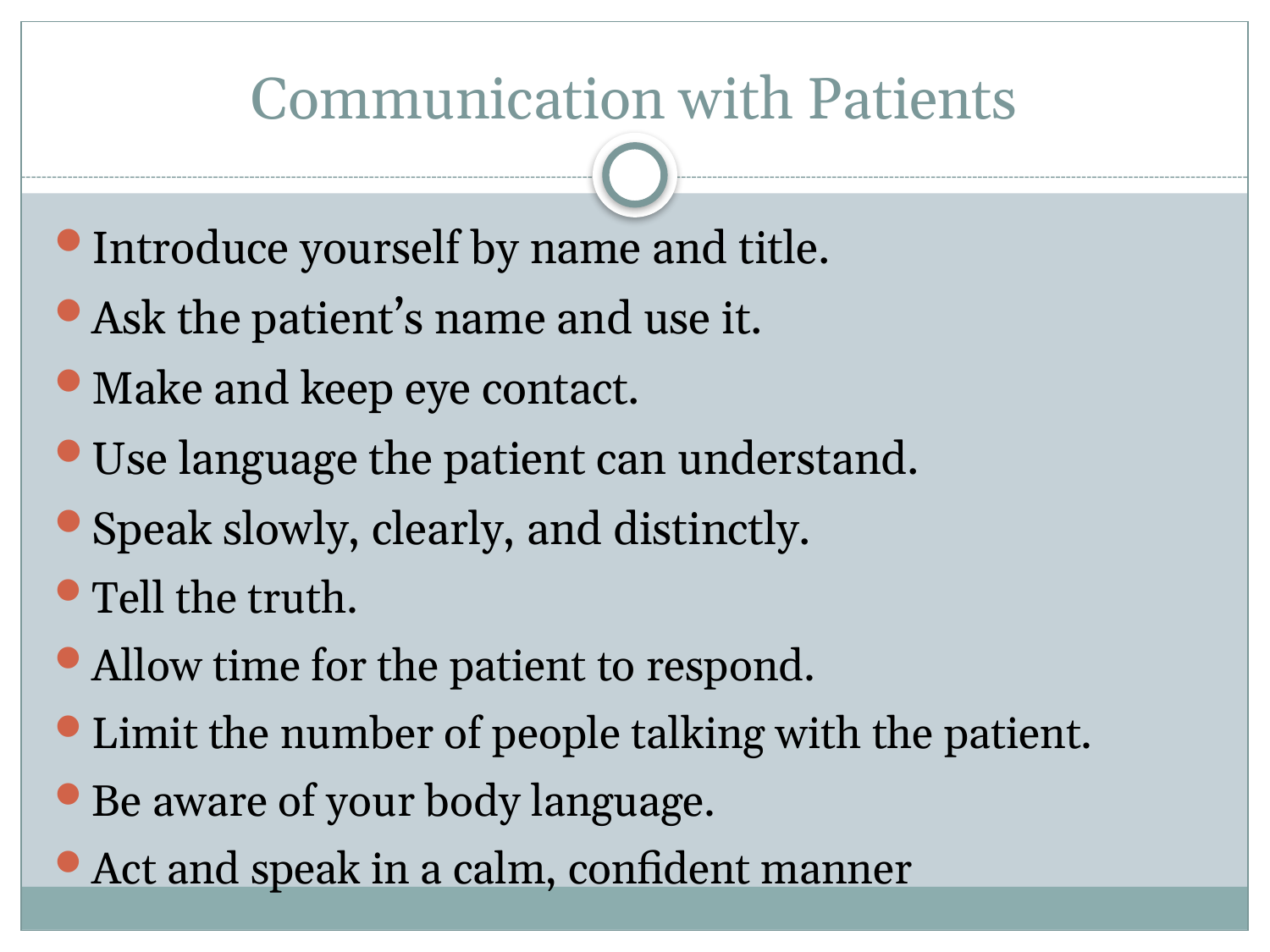

# Communication with Patients
Introduce yourself by name and title.
Ask the patient’s name and use it.
Make and keep eye contact.
Use language the patient can understand.
Speak slowly, clearly, and distinctly.
Tell the truth.
Allow time for the patient to respond.
Limit the number of people talking with the patient.
Be aware of your body language.
Act and speak in a calm, confident manner